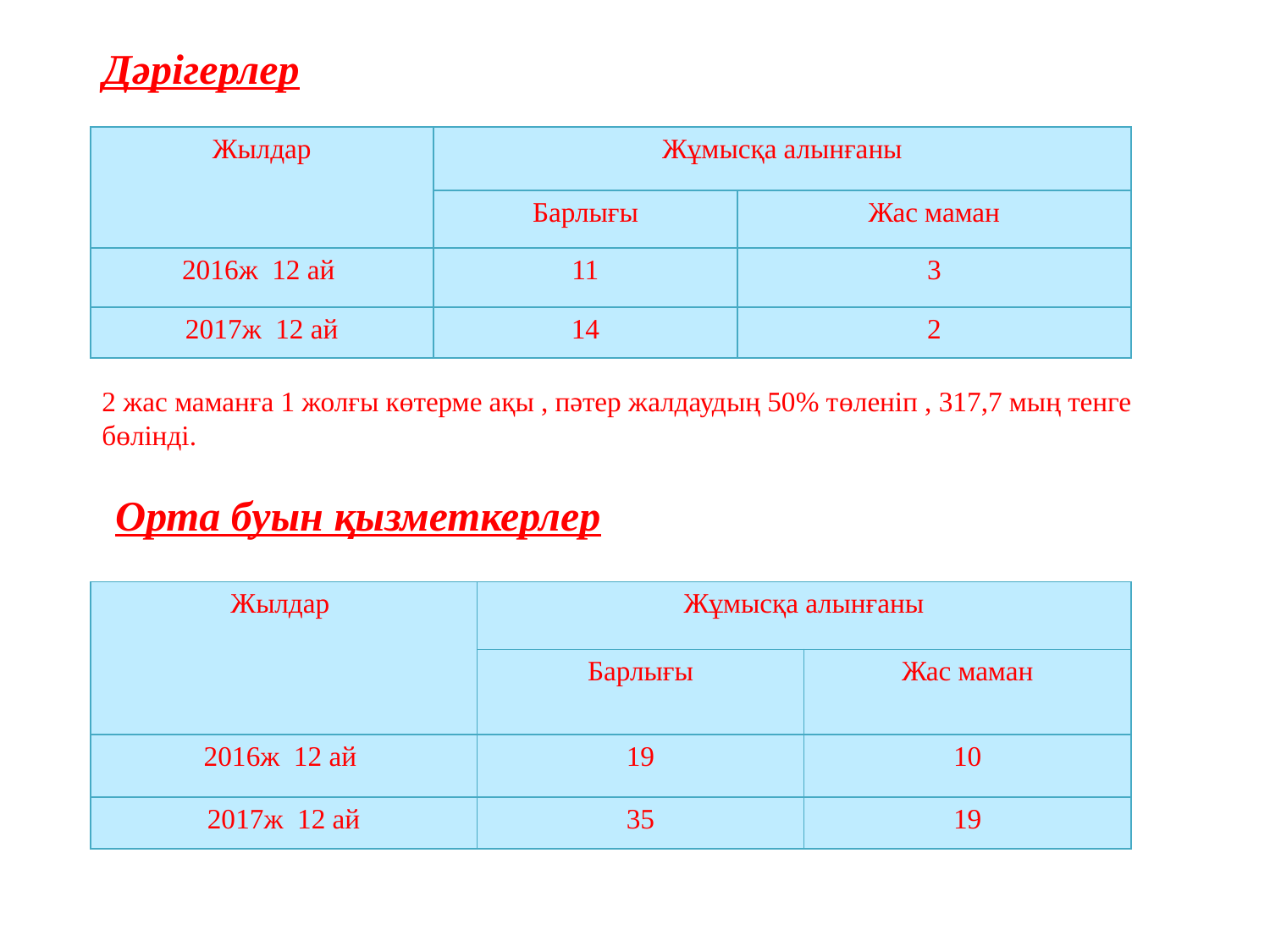

Дәрігерлер
| Жылдар | Жұмысқа алынғаны |  |
| --- | --- | --- |
|  | Барлығы | Жас маман |
| 2016ж 12 ай | 11 | 3 |
| 2017ж 12 ай | 14 | 2 |
2 жас маманға 1 жолғы көтерме ақы , пәтер жалдаудың 50% төленіп , 317,7 мың тенге бөлінді.
Орта буын қызметкерлер

| Жылдар | Жұмысқа алынғаны |  |
| --- | --- | --- |
|  | Барлығы | Жас маман |
| 2016ж 12 ай | 19 | 10 |
| 2017ж 12 ай | 35 | 19 |